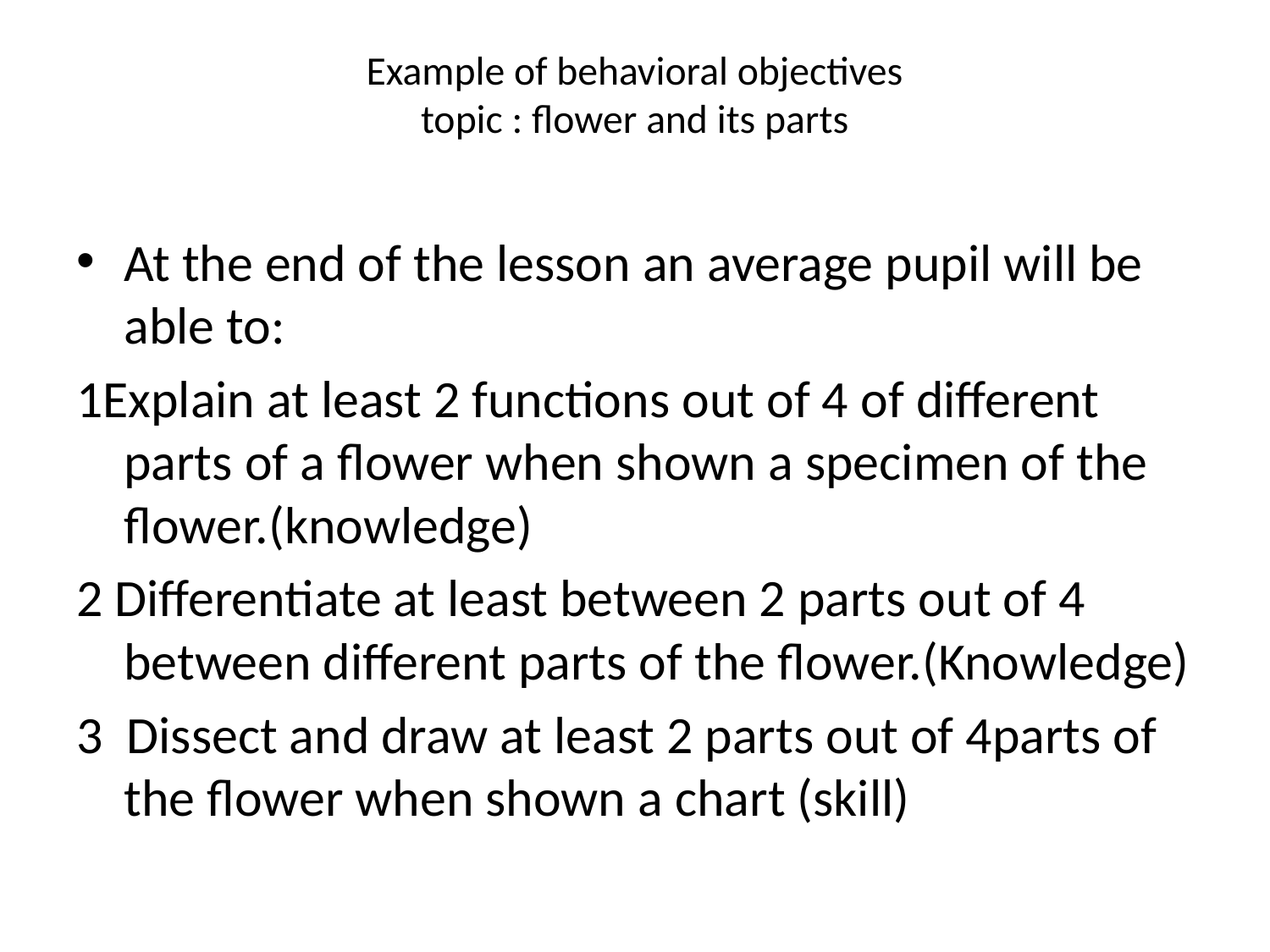

# Example of behavioral objectives topic : flower and its parts
At the end of the lesson an average pupil will be able to:
1Explain at least 2 functions out of 4 of different parts of a flower when shown a specimen of the flower.(knowledge)
2 Differentiate at least between 2 parts out of 4 between different parts of the flower.(Knowledge)
3  Dissect and draw at least 2 parts out of 4parts of the flower when shown a chart (skill)